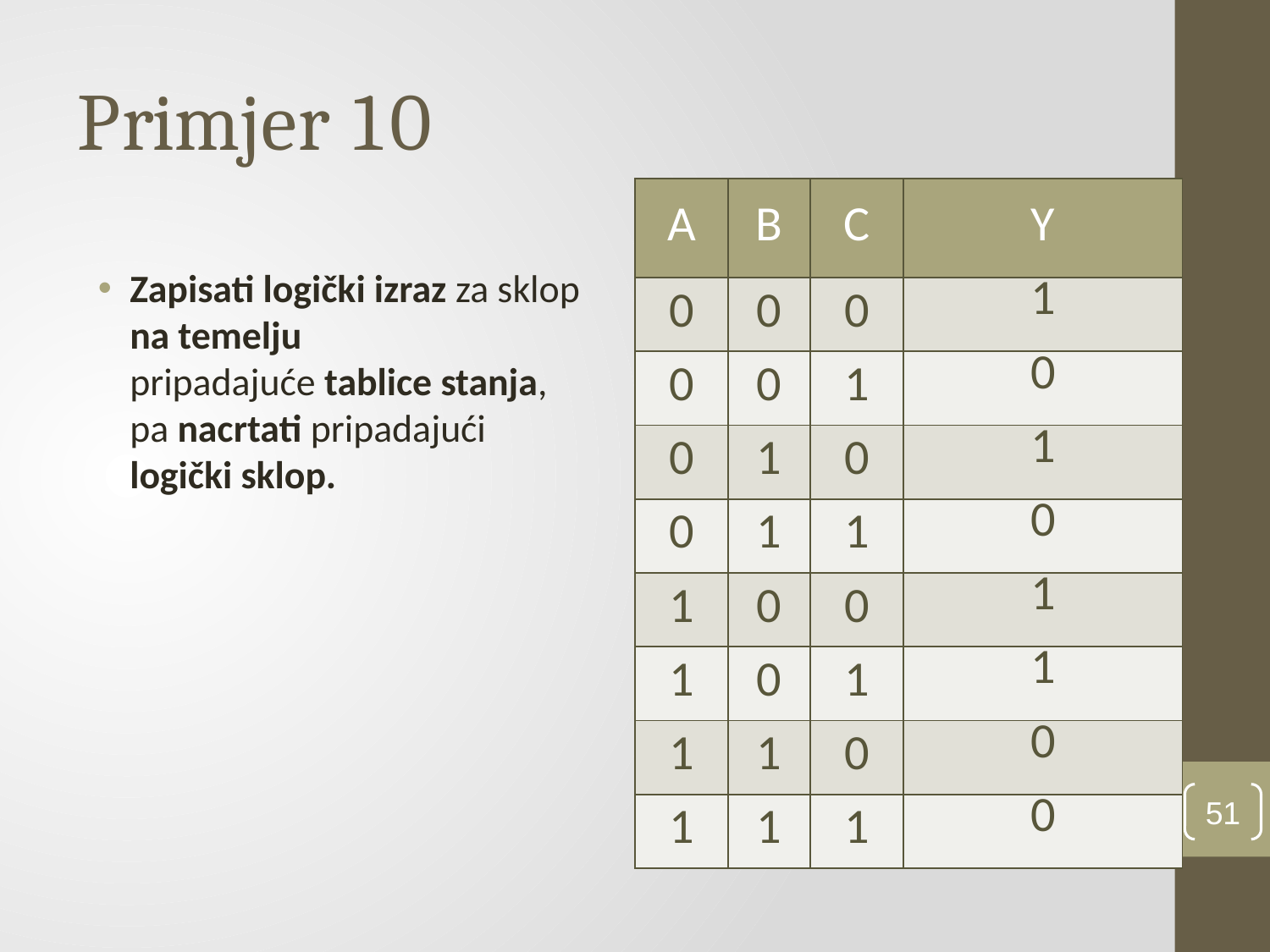

# Primjer 10
| A | B | C | Y |
| --- | --- | --- | --- |
| 0 | 0 | 0 | 1 |
| 0 | 0 | 1 | 0 |
| 0 | 1 | 0 | 1 |
| 0 | 1 | 1 | 0 |
| 1 | 0 | 0 | 1 |
| 1 | 0 | 1 | 1 |
| 1 | 1 | 0 | 0 |
| 1 | 1 | 1 | 0 |
Zapisati logički izraz za sklop na temelju
pripadajuće tablice stanja, pa nacrtati pripadajući
logički sklop.
51